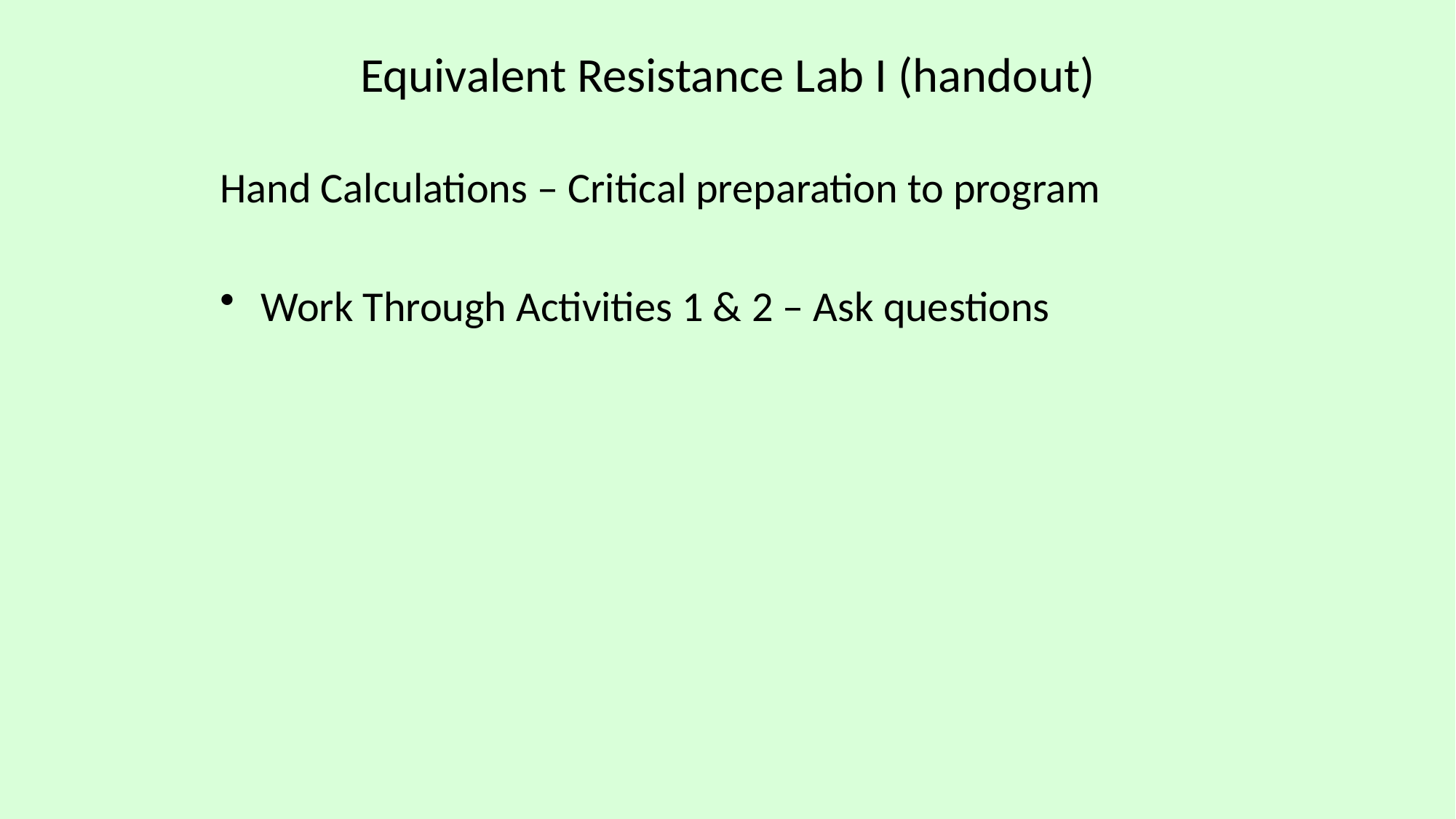

# Equivalent Resistance Lab I (handout)
Hand Calculations – Critical preparation to program

Work Through Activities 1 & 2 – Ask questions